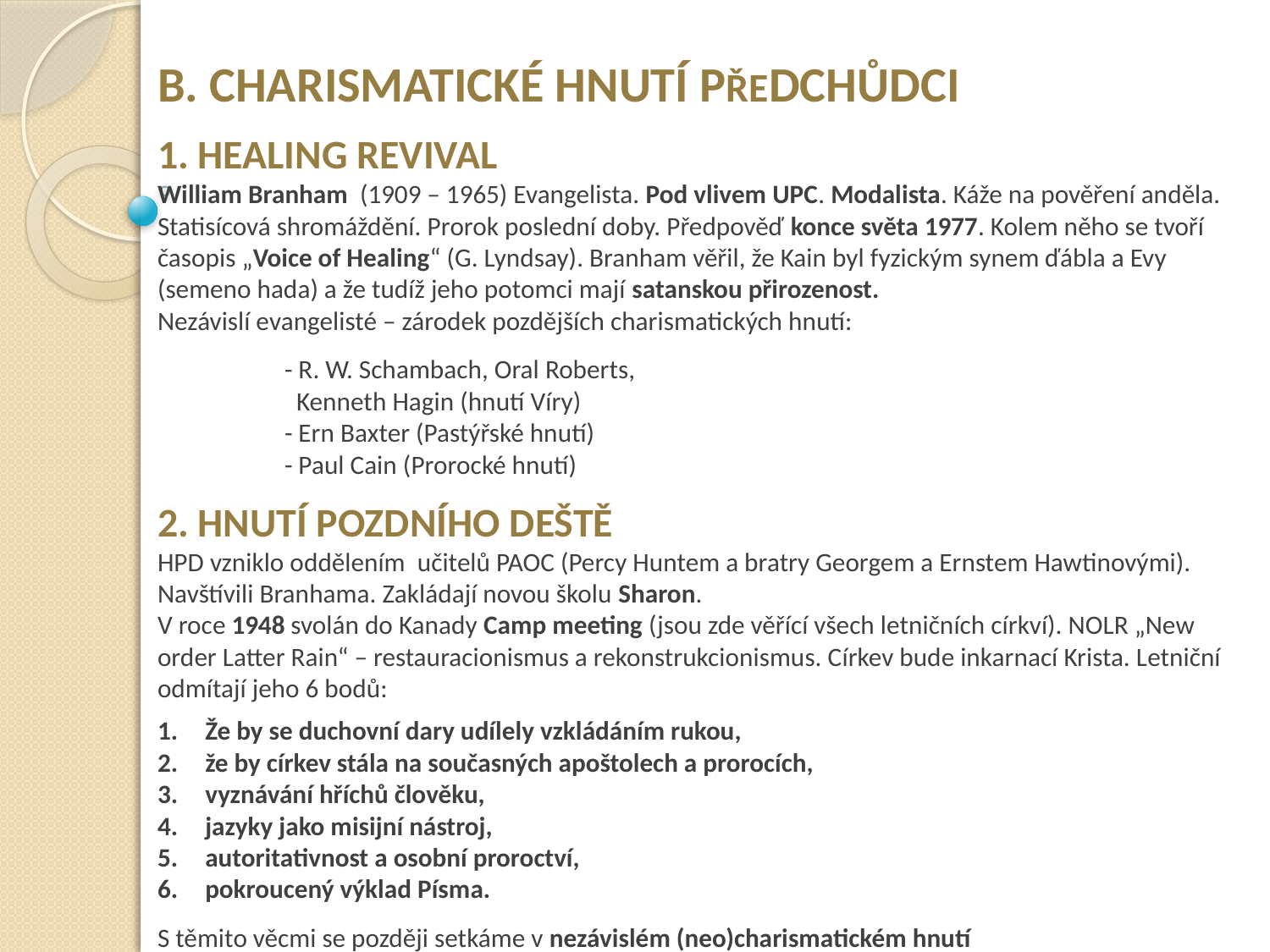

B. Charismatické hnutí PŘEdchůdci

1. Healing revival
William Branham  (1909 – 1965) Evangelista. Pod vlivem UPC. Modalista. Káže na pověření anděla. Statisícová shromáždění. Prorok poslední doby. Předpověď konce světa 1977. Kolem něho se tvoří časopis „Voice of Healing“ (G. Lyndsay). Branham věřil, že Kain byl fyzickým synem ďábla a Evy (semeno hada) a že tudíž jeho potomci mají satanskou přirozenost.
Nezávislí evangelisté – zárodek pozdějších charismatických hnutí:

	- R. W. Schambach, Oral Roberts,
	  Kenneth Hagin (hnutí Víry)
	- Ern Baxter (Pastýřské hnutí)
	- Paul Cain (Prorocké hnutí)

2. Hnutí pozdního deště
HPD vzniklo oddělením  učitelů PAOC (Percy Huntem a bratry Georgem a Ernstem Hawtinovými). Navštívili Branhama. Zakládají novou školu Sharon.
V roce 1948 svolán do Kanady Camp meeting (jsou zde věřící všech letničních církví). NOLR „New order Latter Rain“ – restauracionismus a rekonstrukcionismus. Církev bude inkarnací Krista. Letniční odmítají jeho 6 bodů:
Že by se duchovní dary udílely vzkládáním rukou,
že by církev stála na současných apoštolech a prorocích,
vyznávání hříchů člověku,
jazyky jako misijní nástroj,
autoritativnost a osobní proroctví,
pokroucený výklad Písma.

S těmito věcmi se později setkáme v nezávislém (neo)charismatickém hnutí